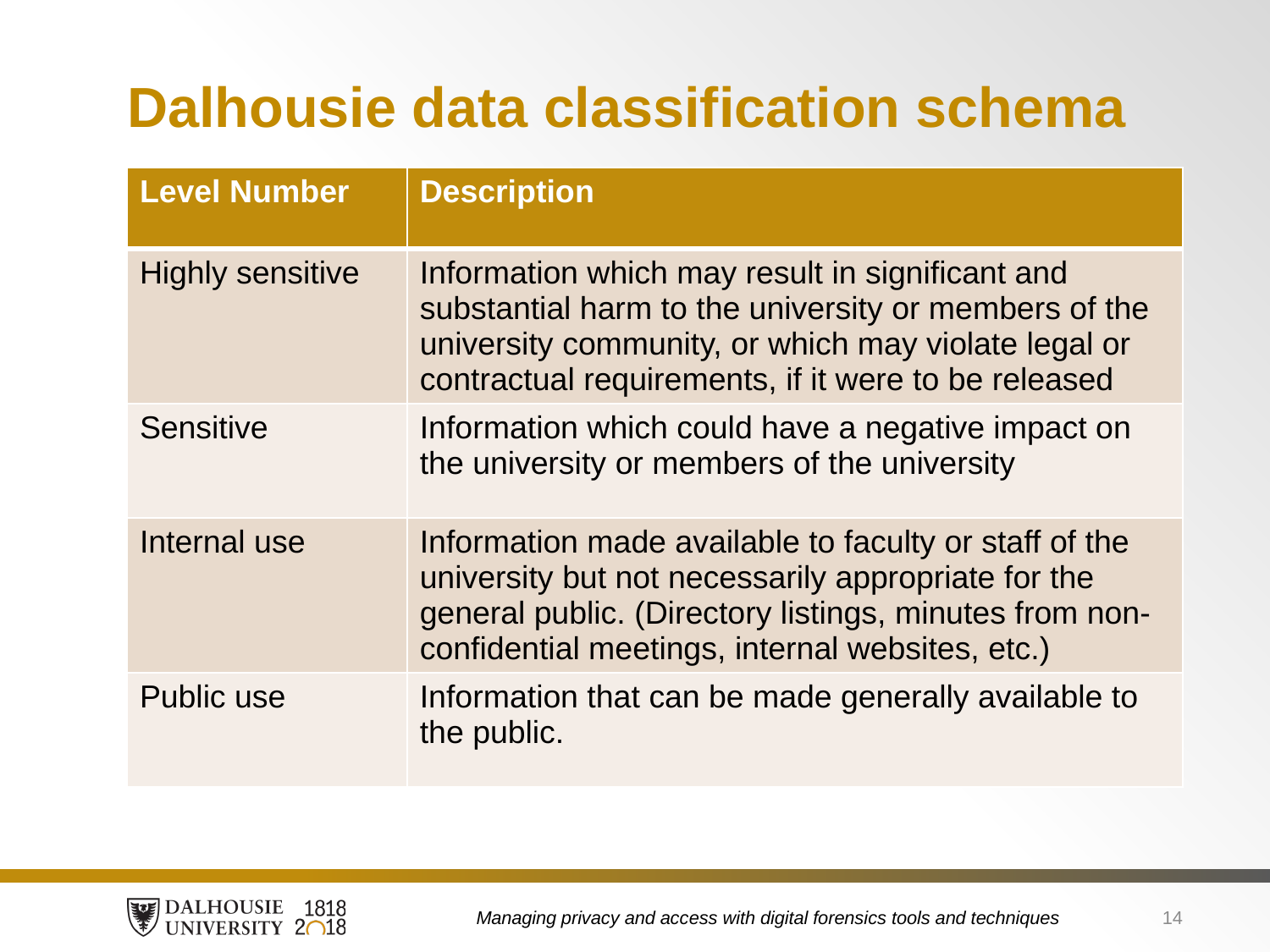

# Dalhousie data classification schema
| Level Number | Description |
| --- | --- |
| Highly sensitive | Information which may result in significant and substantial harm to the university or members of the university community, or which may violate legal or contractual requirements, if it were to be released |
| Sensitive | Information which could have a negative impact on the university or members of the university |
| Internal use | Information made available to faculty or staff of the university but not necessarily appropriate for the general public. (Directory listings, minutes from non-confidential meetings, internal websites, etc.) |
| Public use | Information that can be made generally available to the public. |
Managing privacy and access with digital forensics tools and techniques
14